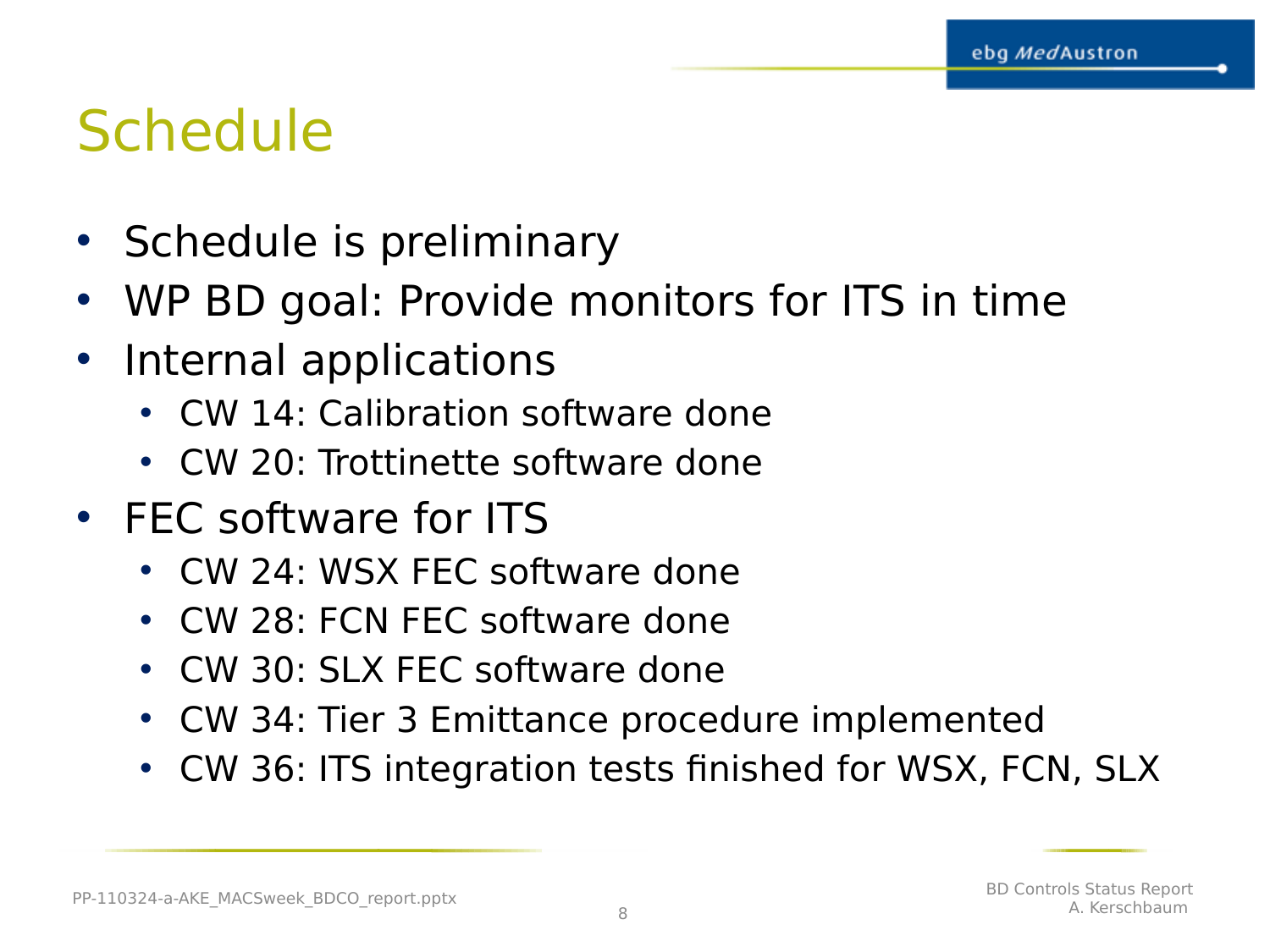

# Schedule
Schedule is preliminary
WP BD goal: Provide monitors for ITS in time
Internal applications
CW 14: Calibration software done
CW 20: Trottinette software done
FEC software for ITS
CW 24: WSX FEC software done
CW 28: FCN FEC software done
CW 30: SLX FEC software done
CW 34: Tier 3 Emittance procedure implemented
CW 36: ITS integration tests finished for WSX, FCN, SLX

PP-110324-a-AKE_MACSweek_BDCO_report.pptx
BD Controls Status Report
A. Kerschbaum
8